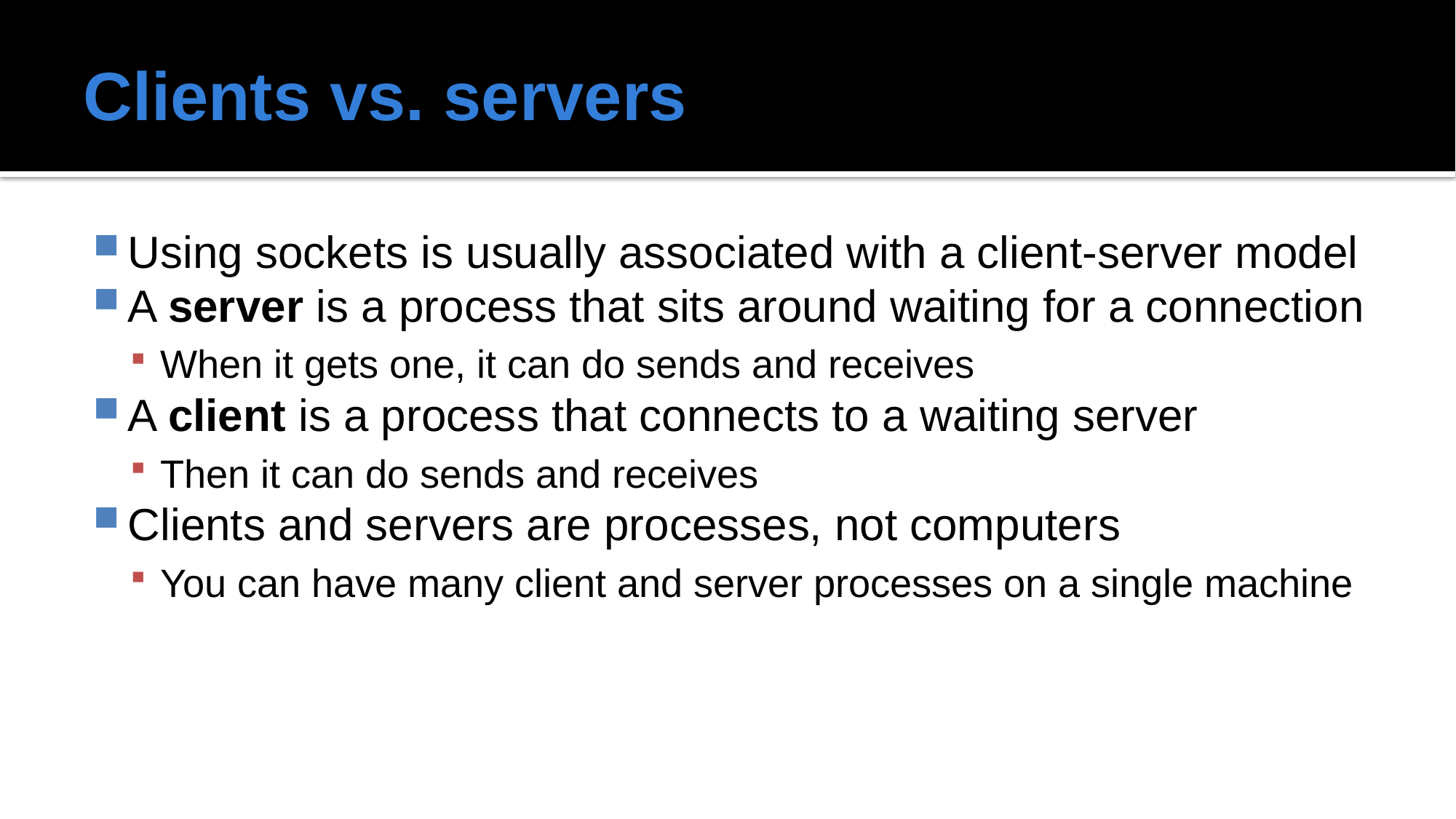

# Clients vs. servers
Using sockets is usually associated with a client-server model
A server is a process that sits around waiting for a connection
When it gets one, it can do sends and receives
A client is a process that connects to a waiting server
Then it can do sends and receives
Clients and servers are processes, not computers
You can have many client and server processes on a single machine